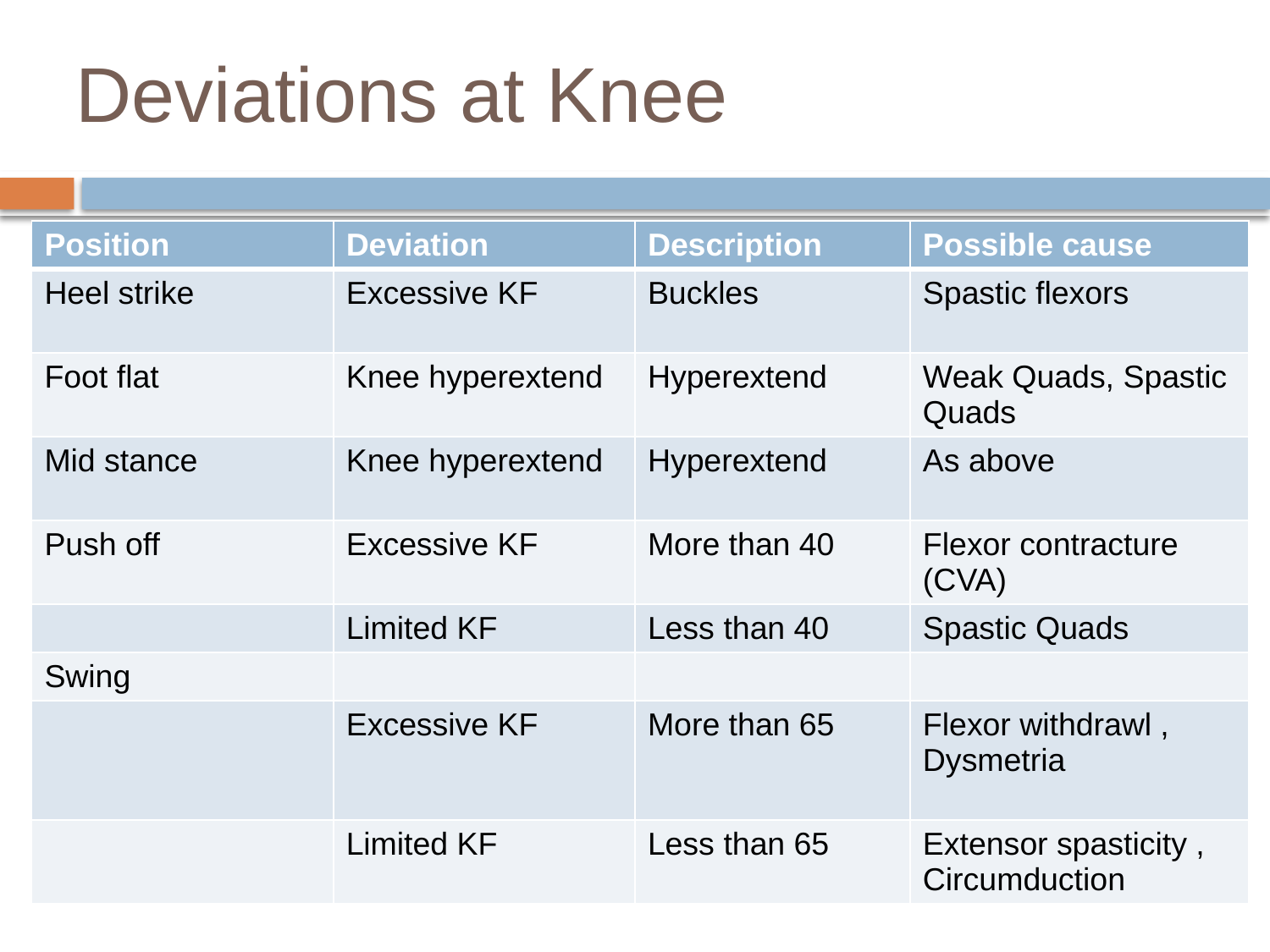

# Deviations at Knee
| Position | Deviation | Description | Possible cause |
| --- | --- | --- | --- |
| Heel strike | Excessive KF | Buckles | Spastic flexors |
| Foot flat | Knee hyperextend | Hyperextend | Weak Quads, Spastic Quads |
| Mid stance | Knee hyperextend | Hyperextend | As above |
| Push off | Excessive KF | More than 40 | Flexor contracture (CVA) |
|  | Limited KF | Less than 40 | Spastic Quads |
| Swing |  |  |  |
|  | Excessive KF | More than 65 | Flexor withdrawl , Dysmetria |
|  | Limited KF | Less than 65 | Extensor spasticity , Circumduction |